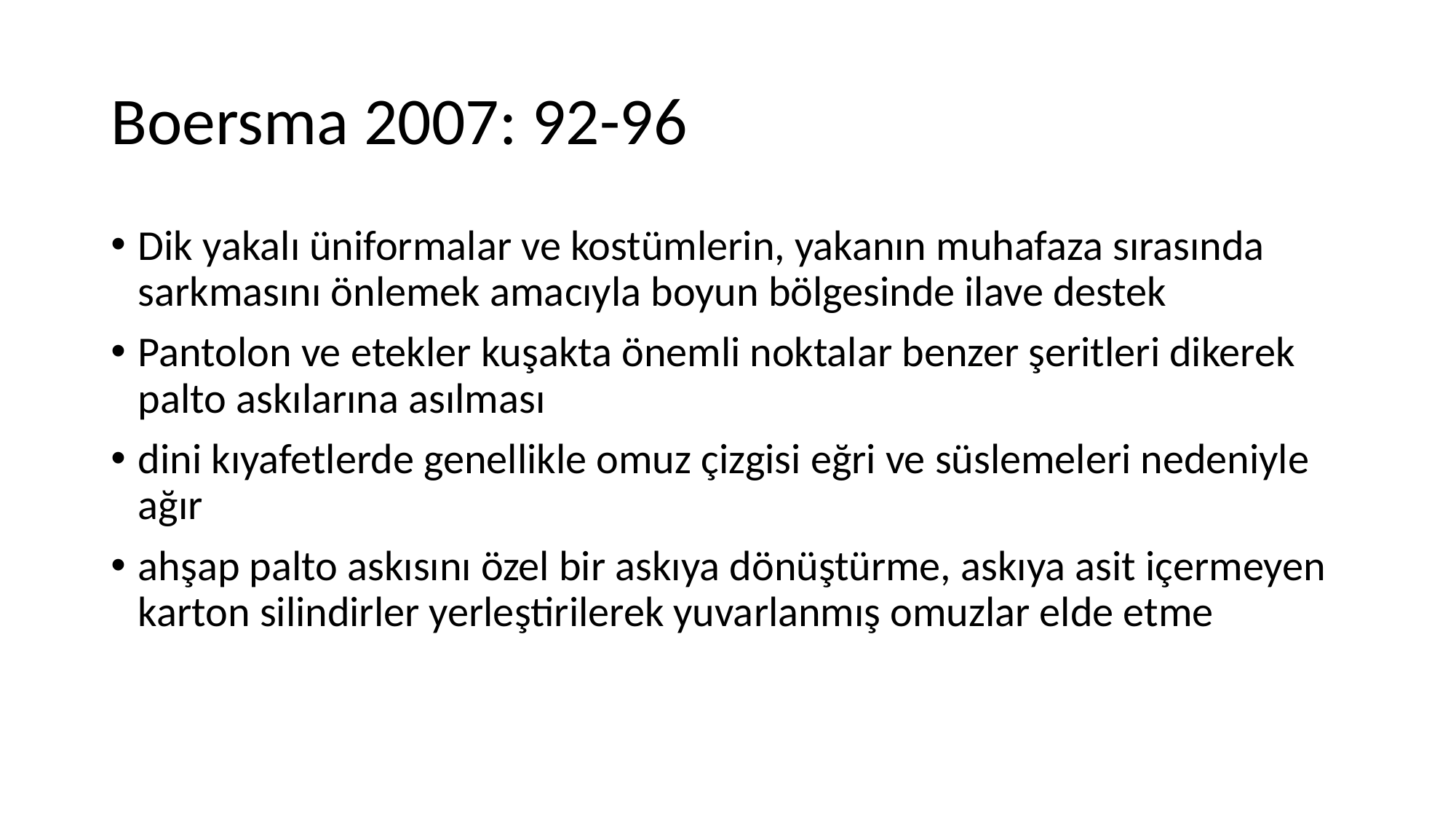

# Boersma 2007: 92-96
Dik yakalı üniformalar ve kostümlerin, yakanın muhafaza sırasında sarkmasını önlemek amacıyla boyun bölgesinde ilave destek
Pantolon ve etekler kuşakta önemli noktalar benzer şeritleri dikerek palto askılarına asılması
dini kıyafetlerde genellikle omuz çizgisi eğri ve süslemeleri nedeniyle ağır
ahşap palto askısını özel bir askıya dönüştürme, askıya asit içermeyen karton silindirler yerleştirilerek yuvarlanmış omuzlar elde etme